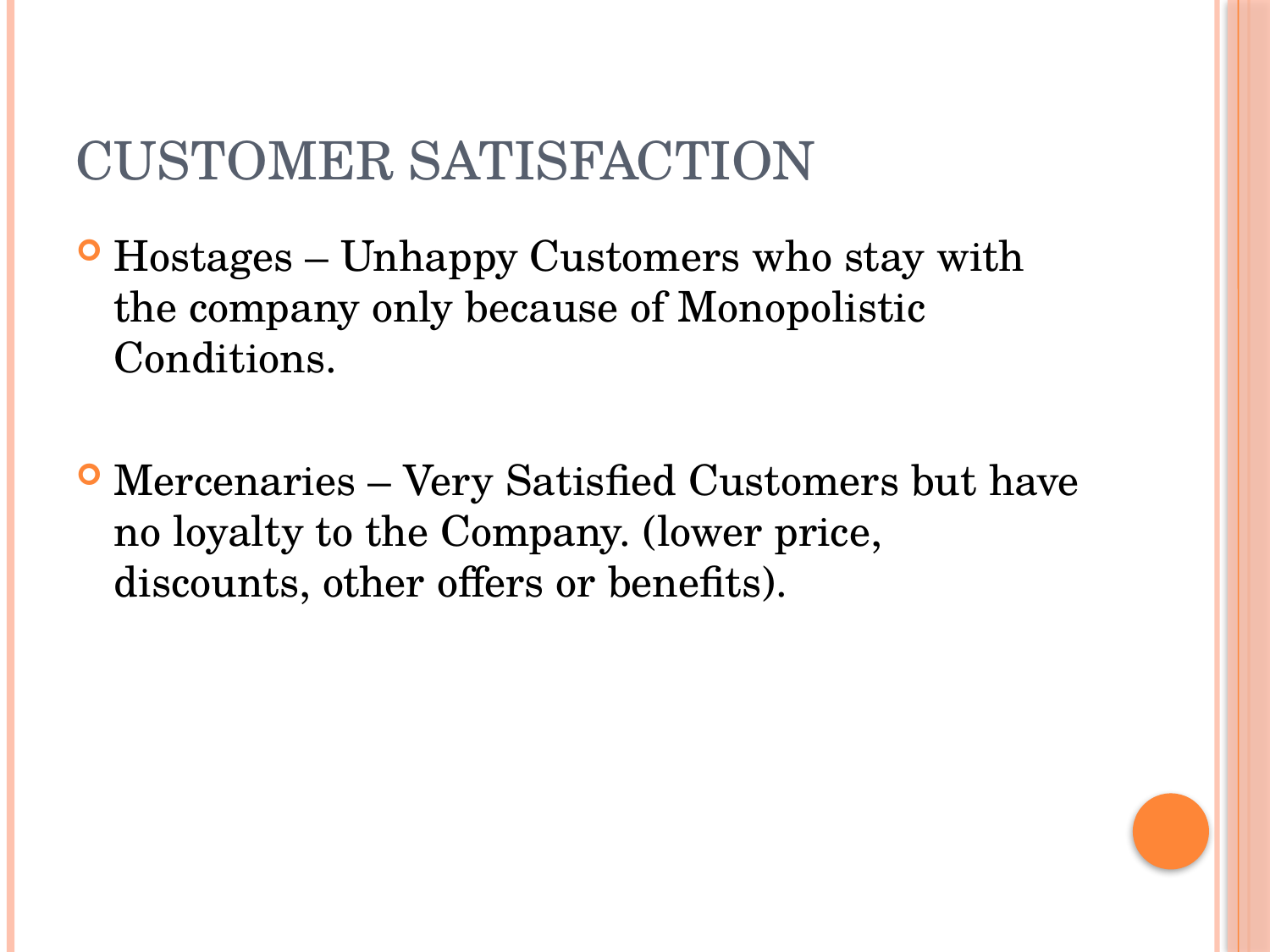

# CUSTOMER SATISFACTION
Hostages – Unhappy Customers who stay with the company only because of Monopolistic Conditions.

Mercenaries – Very Satisfied Customers but have no loyalty to the Company. (lower price, discounts, other offers or benefits).